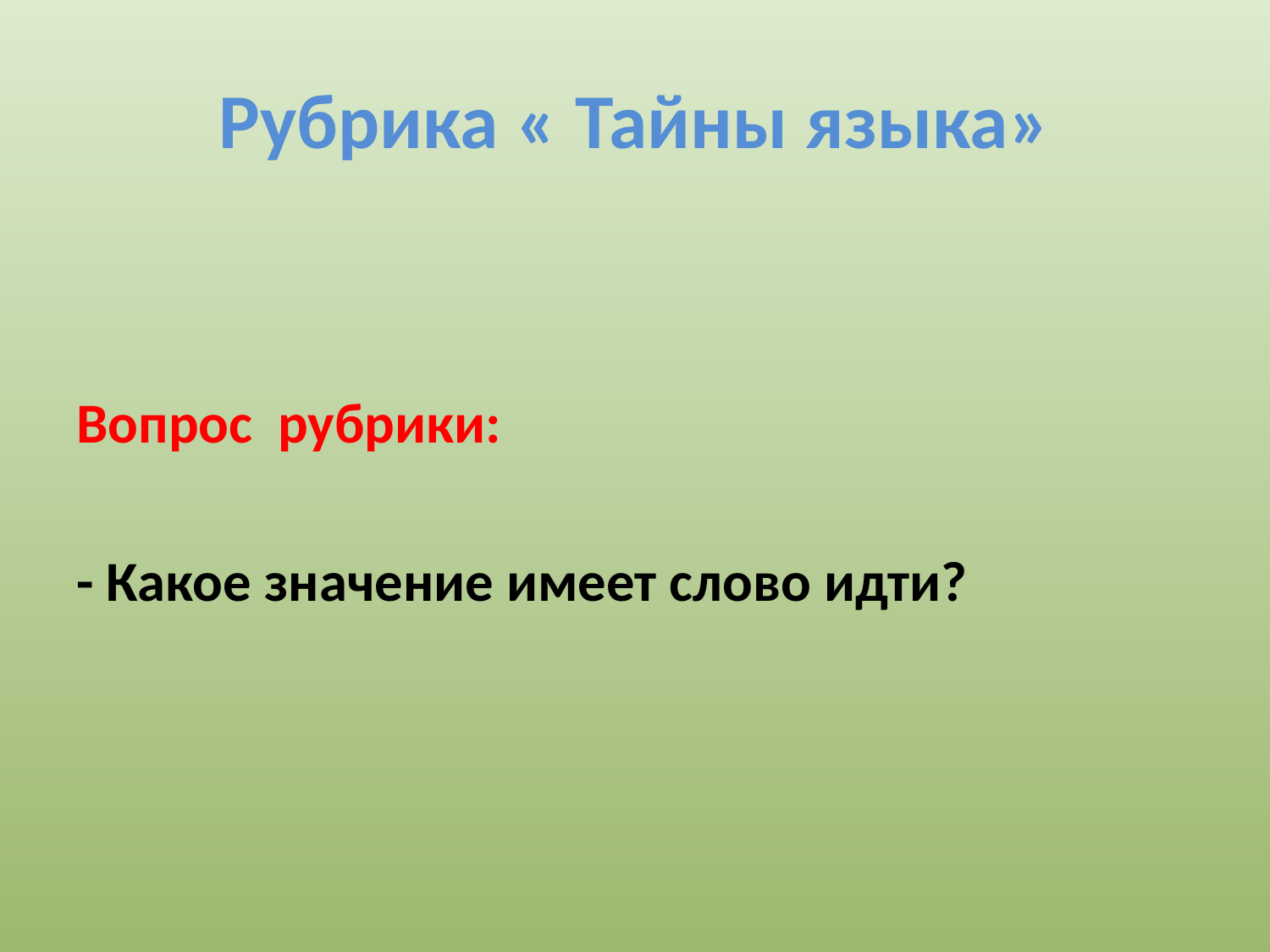

# Рубрика « Тайны языка»

Вопрос  рубрики:

- Какое значение имеет слово идти?